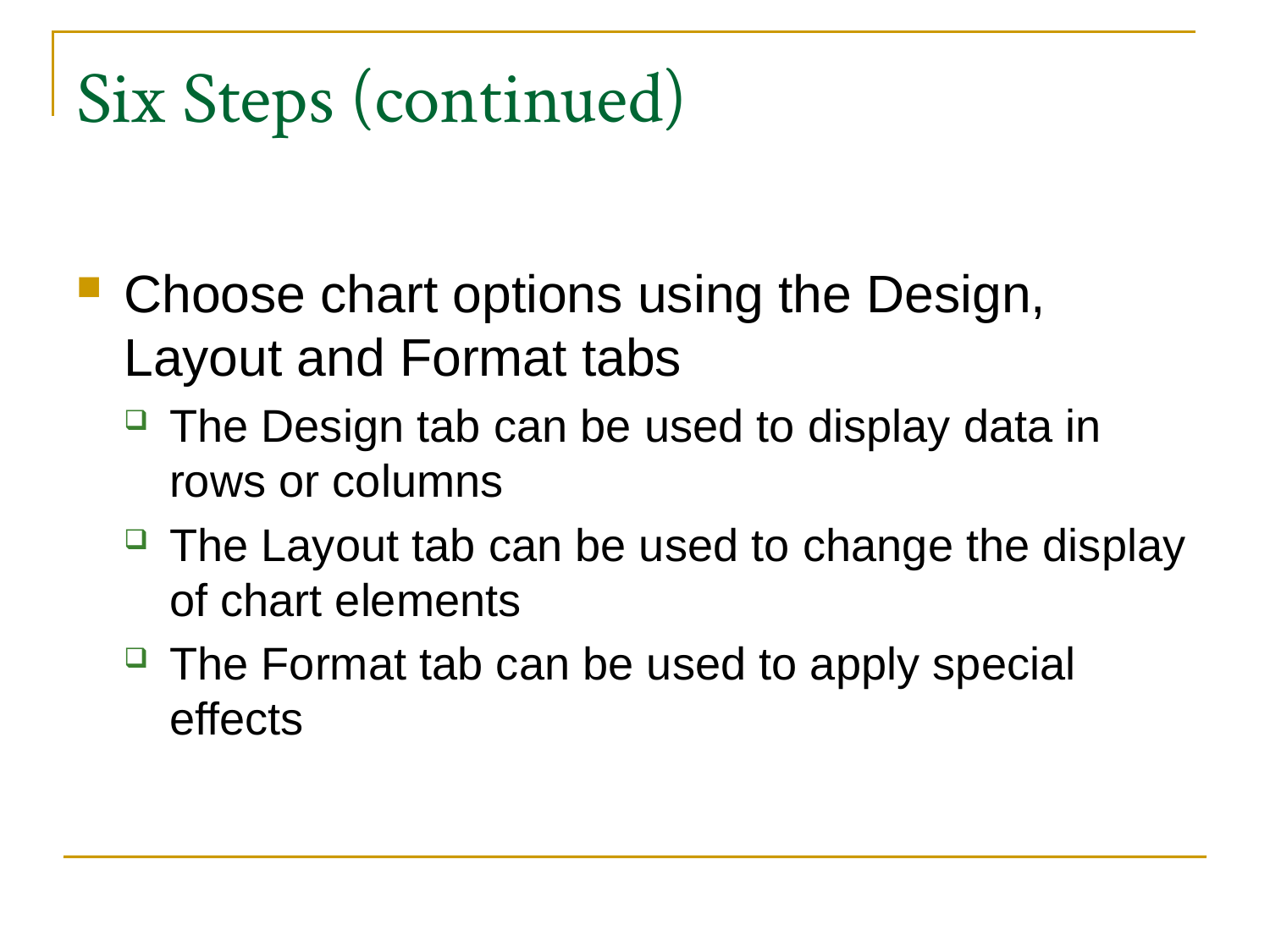

Six Steps (continued)
Choose chart options using the Design, Layout and Format tabs
The Design tab can be used to display data in rows or columns
The Layout tab can be used to change the display of chart elements
The Format tab can be used to apply special effects